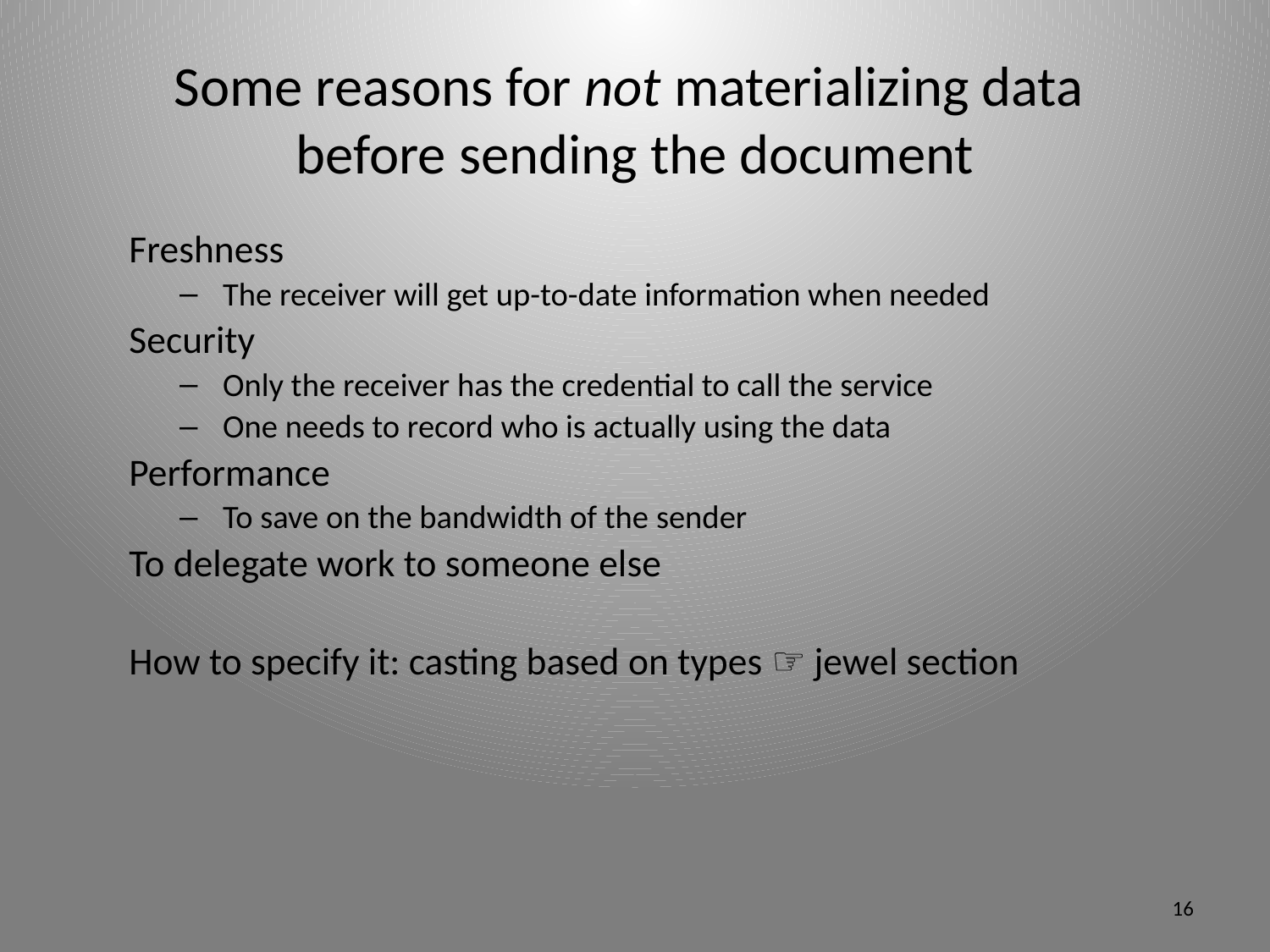

# Some reasons for not materializing data before sending the document

Freshness
The receiver will get up-to-date information when needed
Security
Only the receiver has the credential to call the service
One needs to record who is actually using the data
Performance
To save on the bandwidth of the sender
To delegate work to someone else

How to specify it: casting based on types ☞ jewel section

16